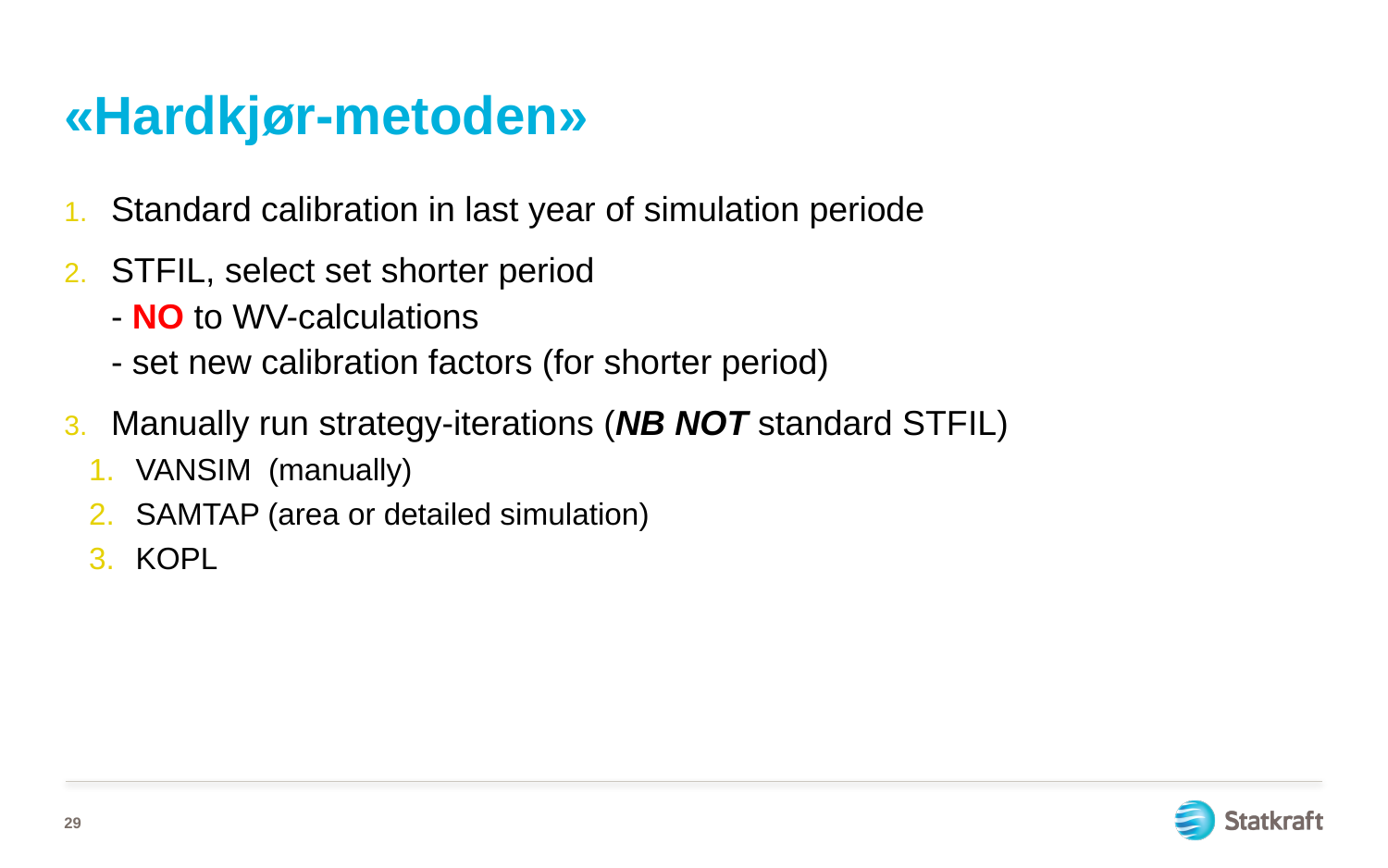

# «Hardkjør-metoden»
Standard calibration in last year of simulation periode
STFIL, select set shorter period
- NO to WV-calculations
- set new calibration factors (for shorter period)
Manually run strategy-iterations (NB NOT standard STFIL)
VANSIM  (manually)
SAMTAP (area or detailed simulation)
KOPL

29